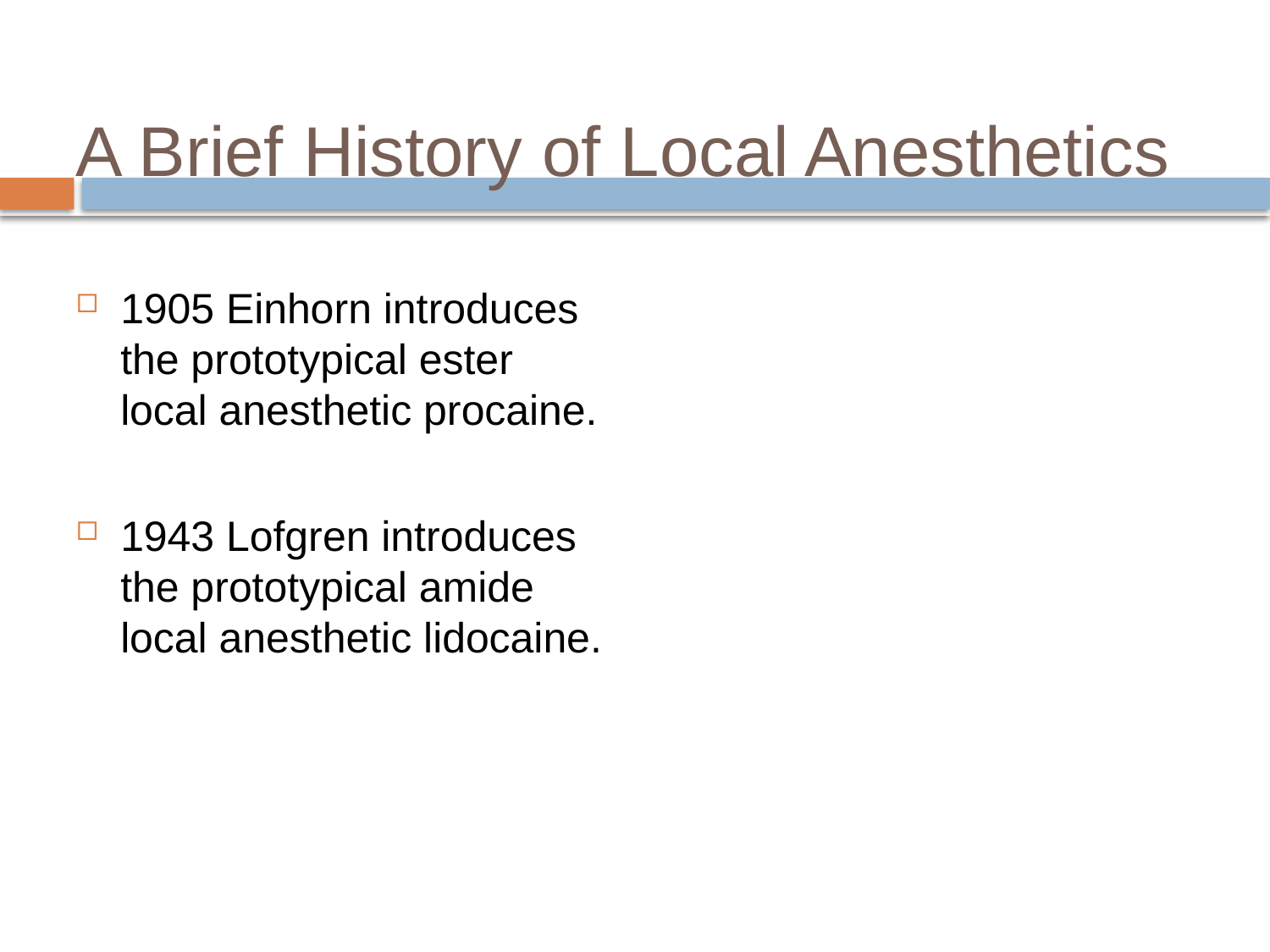

# A Brief History of Local Anesthetics
1905 Einhorn introduces the prototypical ester local anesthetic procaine.

1943 Lofgren introduces the prototypical amide local anesthetic lidocaine.